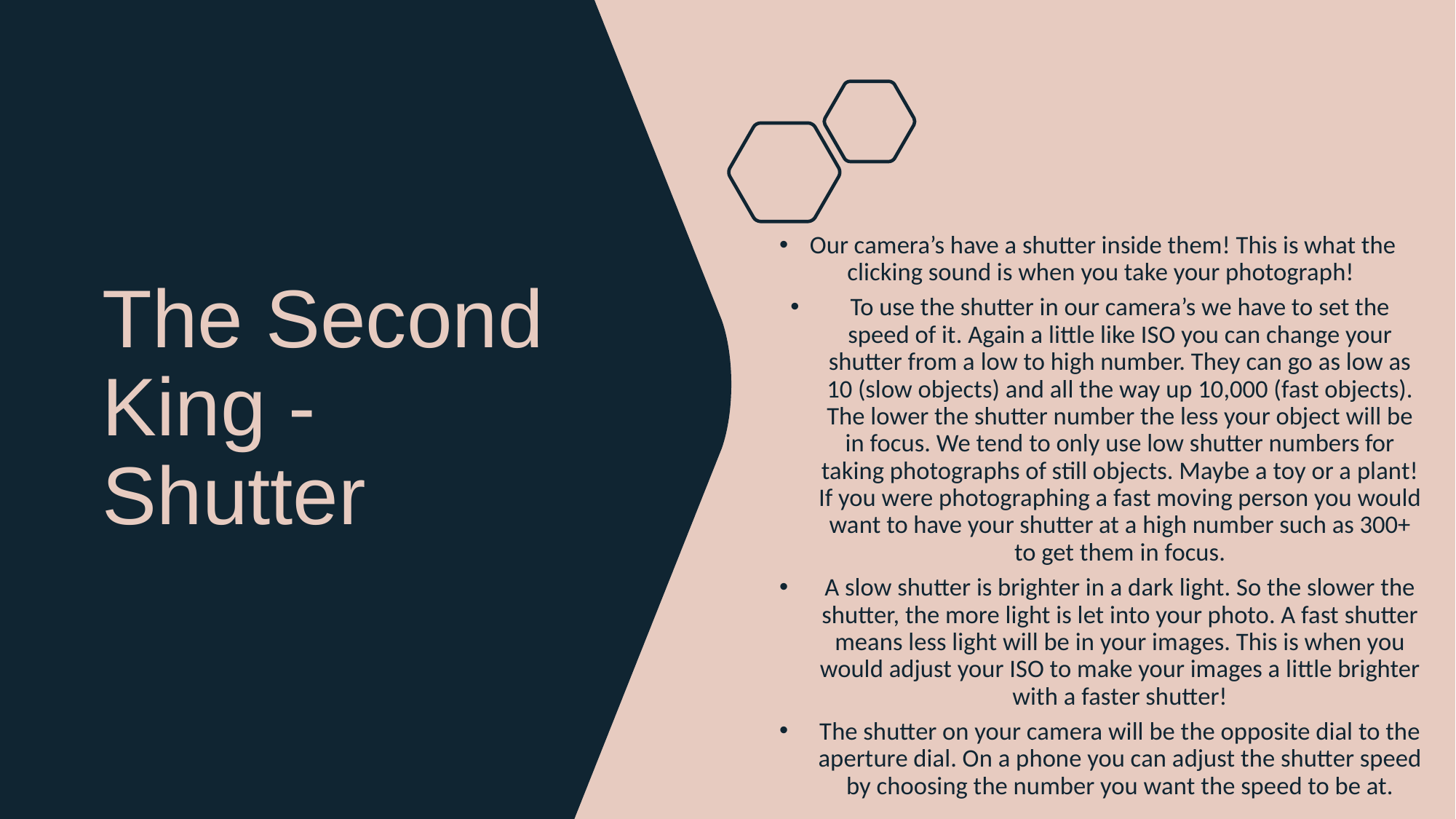

The Second King -
Shutter
Our camera’s have a shutter inside them! This is what the clicking sound is when you take your photograph!
To use the shutter in our camera’s we have to set the speed of it. Again a little like ISO you can change your shutter from a low to high number. They can go as low as 10 (slow objects) and all the way up 10,000 (fast objects). The lower the shutter number the less your object will be in focus. We tend to only use low shutter numbers for taking photographs of still objects. Maybe a toy or a plant! If you were photographing a fast moving person you would want to have your shutter at a high number such as 300+ to get them in focus.
A slow shutter is brighter in a dark light. So the slower the shutter, the more light is let into your photo. A fast shutter means less light will be in your images. This is when you would adjust your ISO to make your images a little brighter with a faster shutter!
The shutter on your camera will be the opposite dial to the aperture dial. On a phone you can adjust the shutter speed by choosing the number you want the speed to be at.